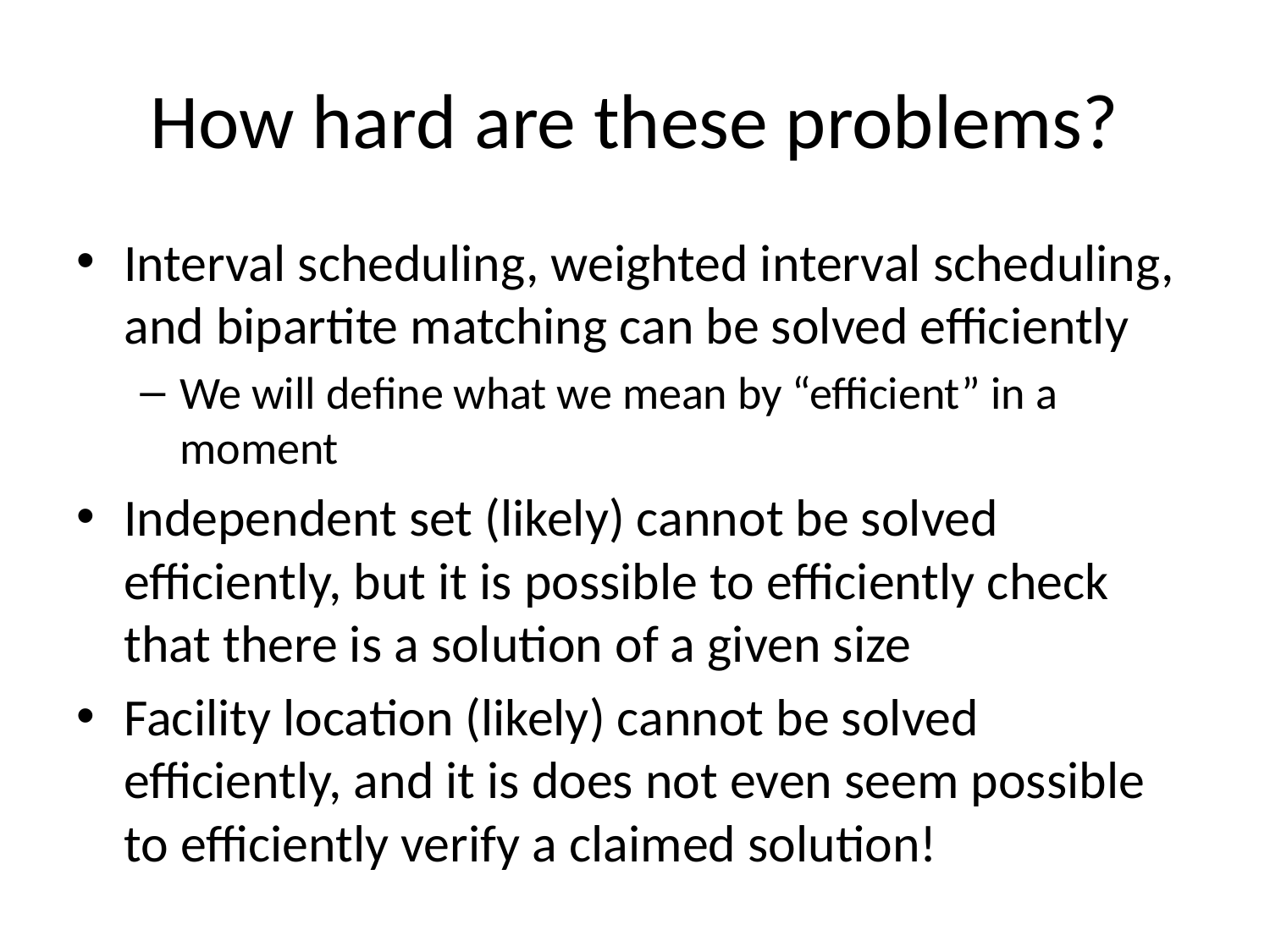

# How hard are these problems?
Interval scheduling, weighted interval scheduling, and bipartite matching can be solved efficiently
We will define what we mean by “efficient” in a moment
Independent set (likely) cannot be solved efficiently, but it is possible to efficiently check that there is a solution of a given size
Facility location (likely) cannot be solved efficiently, and it is does not even seem possible to efficiently verify a claimed solution!